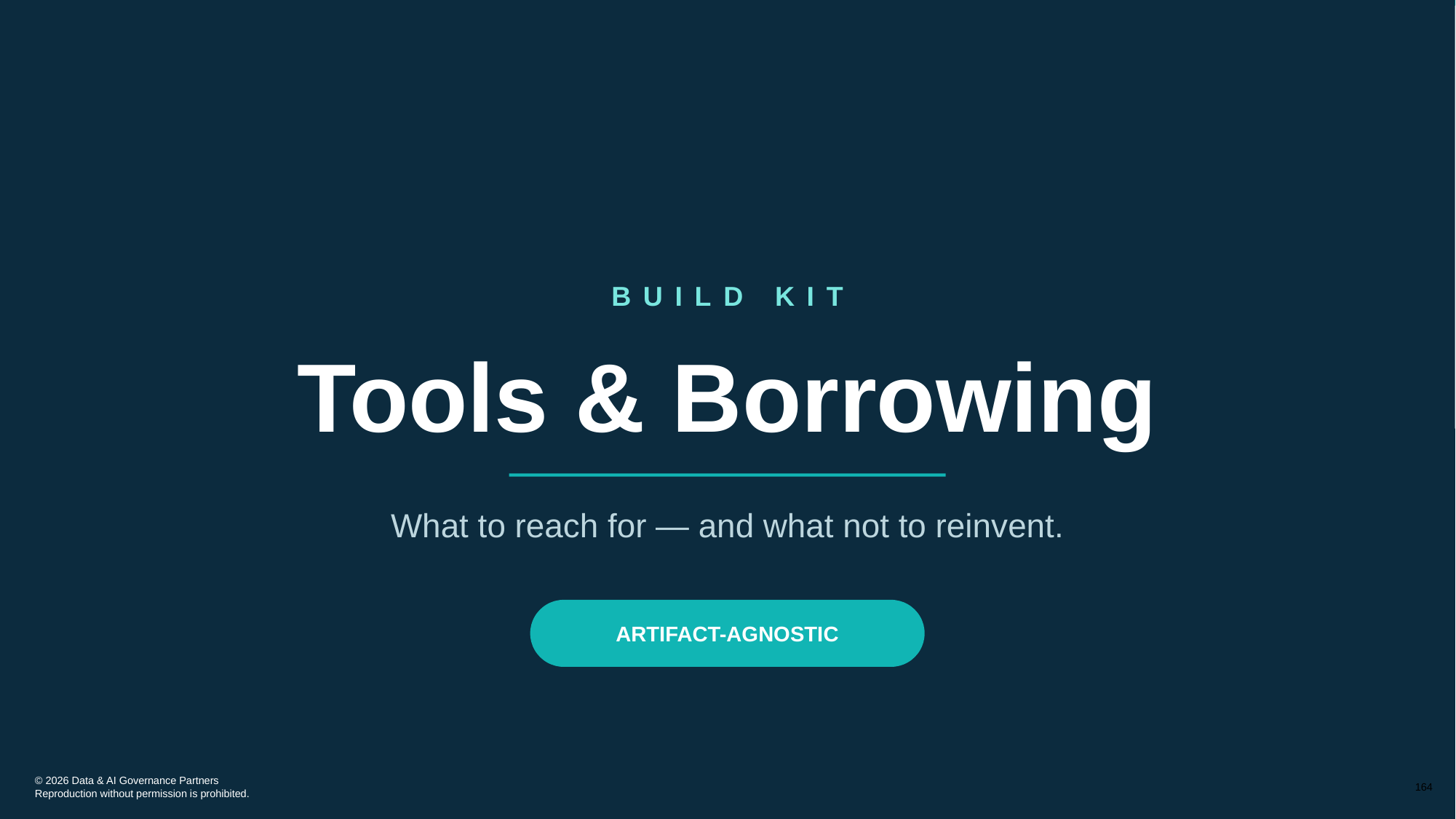

BUILD KIT
Tools & Borrowing

What to reach for — and what not to reinvent.

ARTIFACT-AGNOSTIC
164